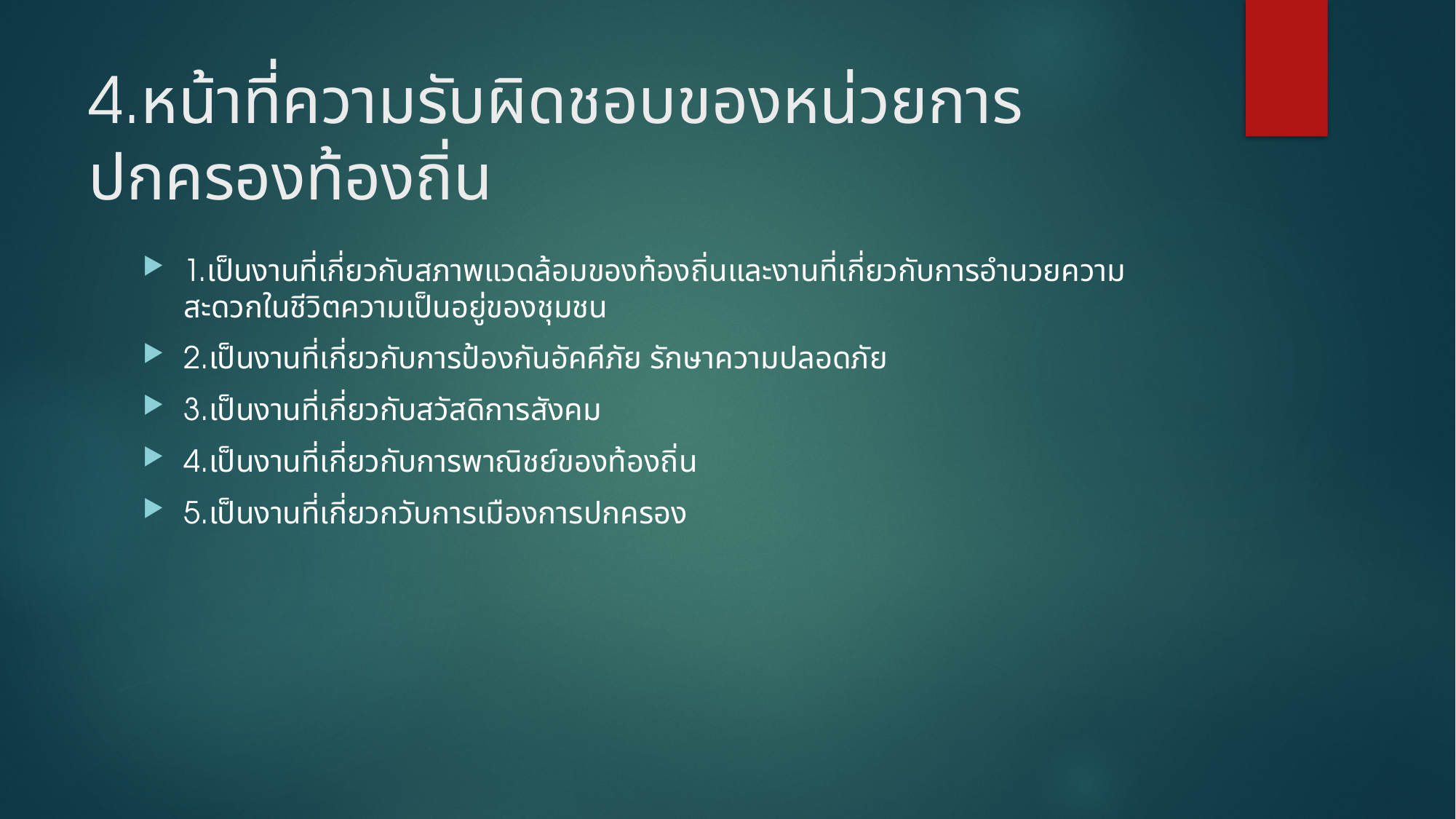

# 4.หน้าที่ความรับผิดชอบของหน่วยการปกครองท้องถิ่น
1.เป็นงานที่เกี่ยวกับสภาพแวดล้อมของท้องถิ่นและงานที่เกี่ยวกับการอำนวยความสะดวกในชีวิตความเป็นอยู่ของชุมชน
2.เป็นงานที่เกี่ยวกับการป้องกันอัคคีภัย รักษาความปลอดภัย
3.เป็นงานที่เกี่ยวกับสวัสดิการสังคม
4.เป็นงานที่เกี่ยวกับการพาณิชย์ของท้องถิ่น
5.เป็นงานที่เกี่ยวกวับการเมืองการปกครอง